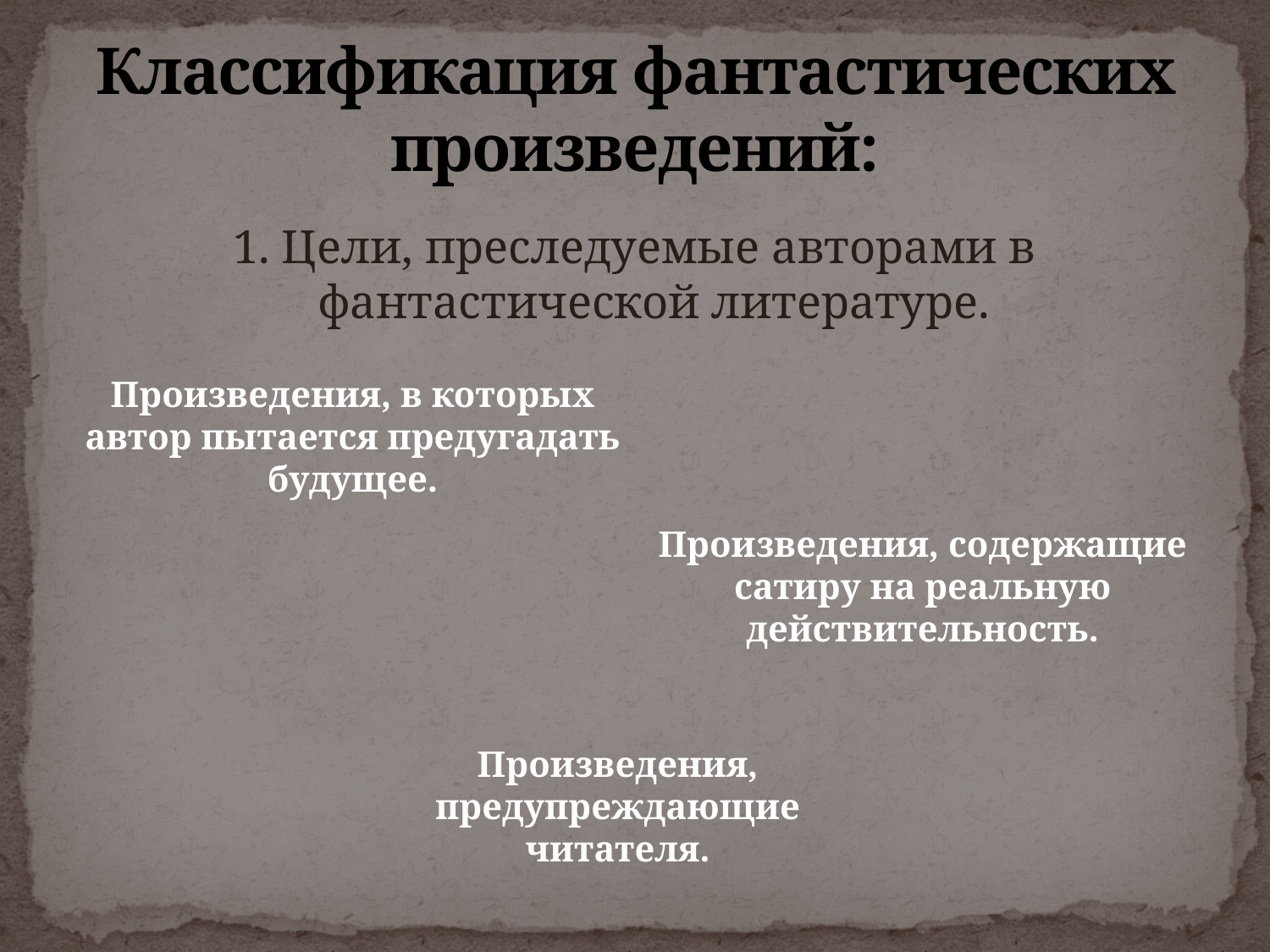

# Классификация фантастических произведений:
1. Цели, преследуемые авторами в фантастической литературе.

Произведения, в которых автор пытается предугадать будущее.
Произведения, содержащие сатиру на реальную действительность.
Произведения, предупреждающие читателя.